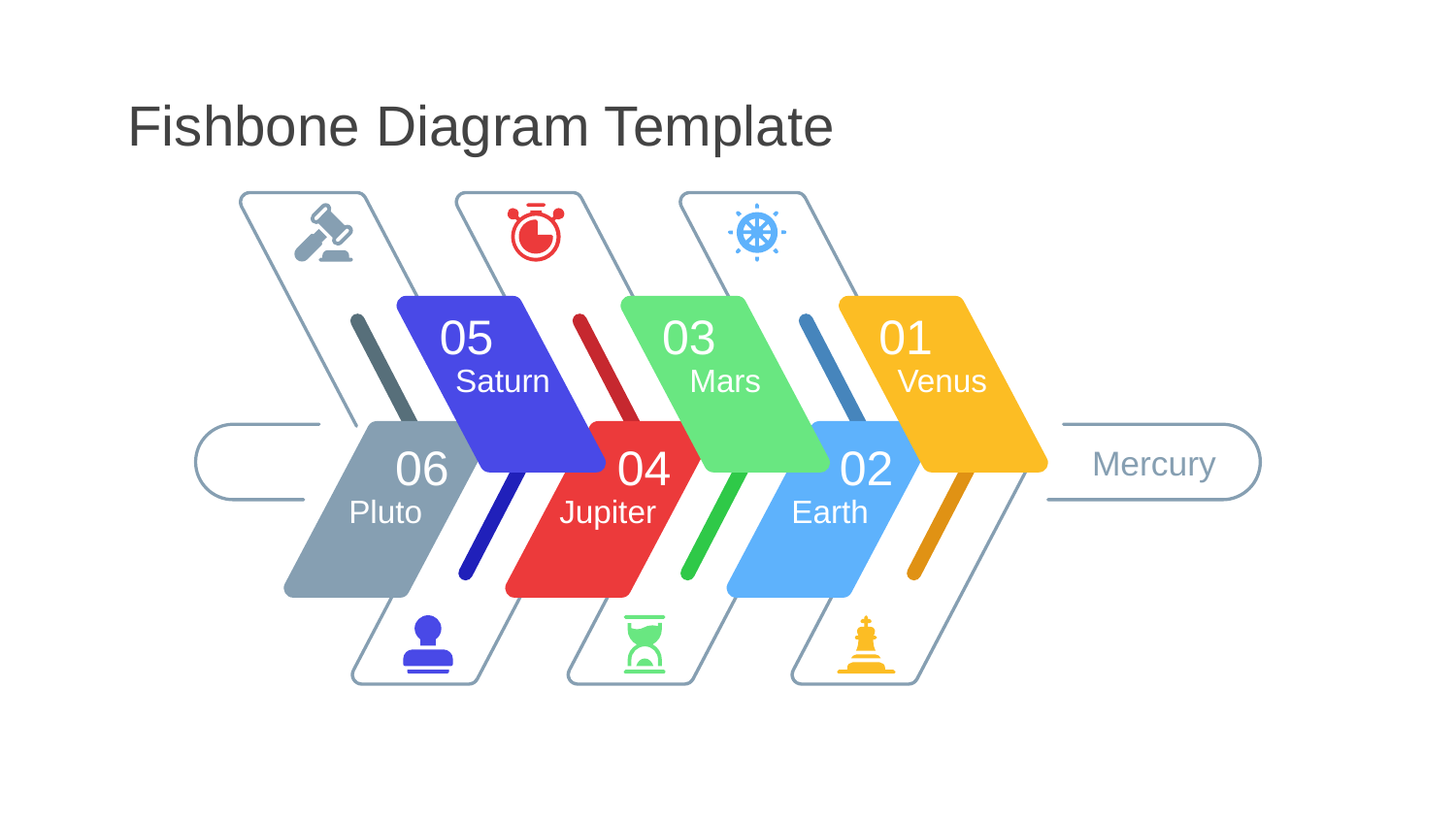

# Fishbone Diagram Template

Mercury

06
Pluto

04
Jupiter

02
Earth

05
Saturn

03
Mars

01
Venus